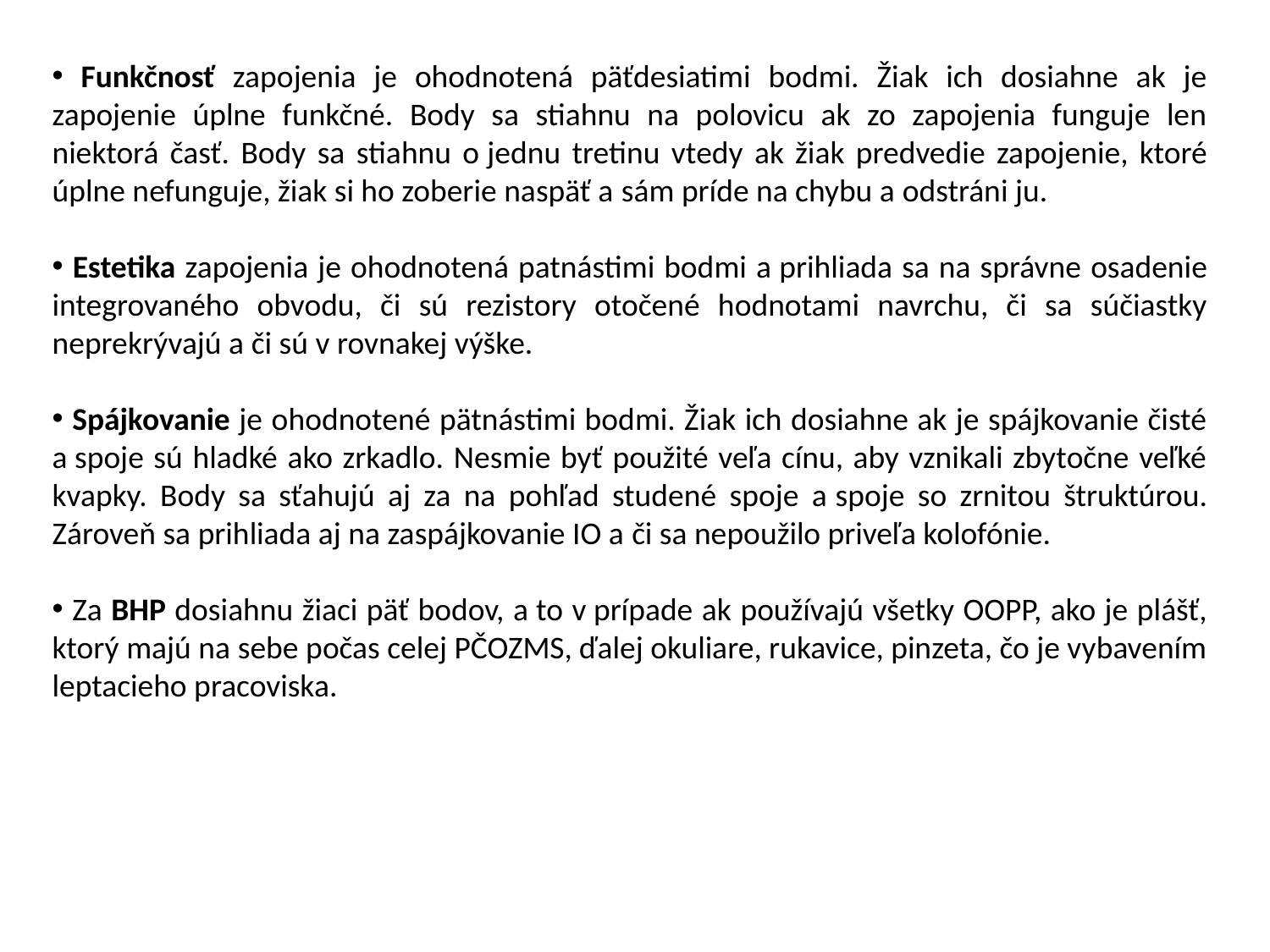

Funkčnosť zapojenia je ohodnotená päťdesiatimi bodmi. Žiak ich dosiahne ak je zapojenie úplne funkčné. Body sa stiahnu na polovicu ak zo zapojenia funguje len niektorá časť. Body sa stiahnu o jednu tretinu vtedy ak žiak predvedie zapojenie, ktoré úplne nefunguje, žiak si ho zoberie naspäť a sám príde na chybu a odstráni ju.

 Estetika zapojenia je ohodnotená patnástimi bodmi a prihliada sa na správne osadenie integrovaného obvodu, či sú rezistory otočené hodnotami navrchu, či sa súčiastky neprekrývajú a či sú v rovnakej výške.

 Spájkovanie je ohodnotené pätnástimi bodmi. Žiak ich dosiahne ak je spájkovanie čisté a spoje sú hladké ako zrkadlo. Nesmie byť použité veľa cínu, aby vznikali zbytočne veľké kvapky. Body sa sťahujú aj za na pohľad studené spoje a spoje so zrnitou štruktúrou. Zároveň sa prihliada aj na zaspájkovanie IO a či sa nepoužilo priveľa kolofónie.

 Za BHP dosiahnu žiaci päť bodov, a to v prípade ak používajú všetky OOPP, ako je plášť, ktorý majú na sebe počas celej PČOZMS, ďalej okuliare, rukavice, pinzeta, čo je vybavením leptacieho pracoviska.